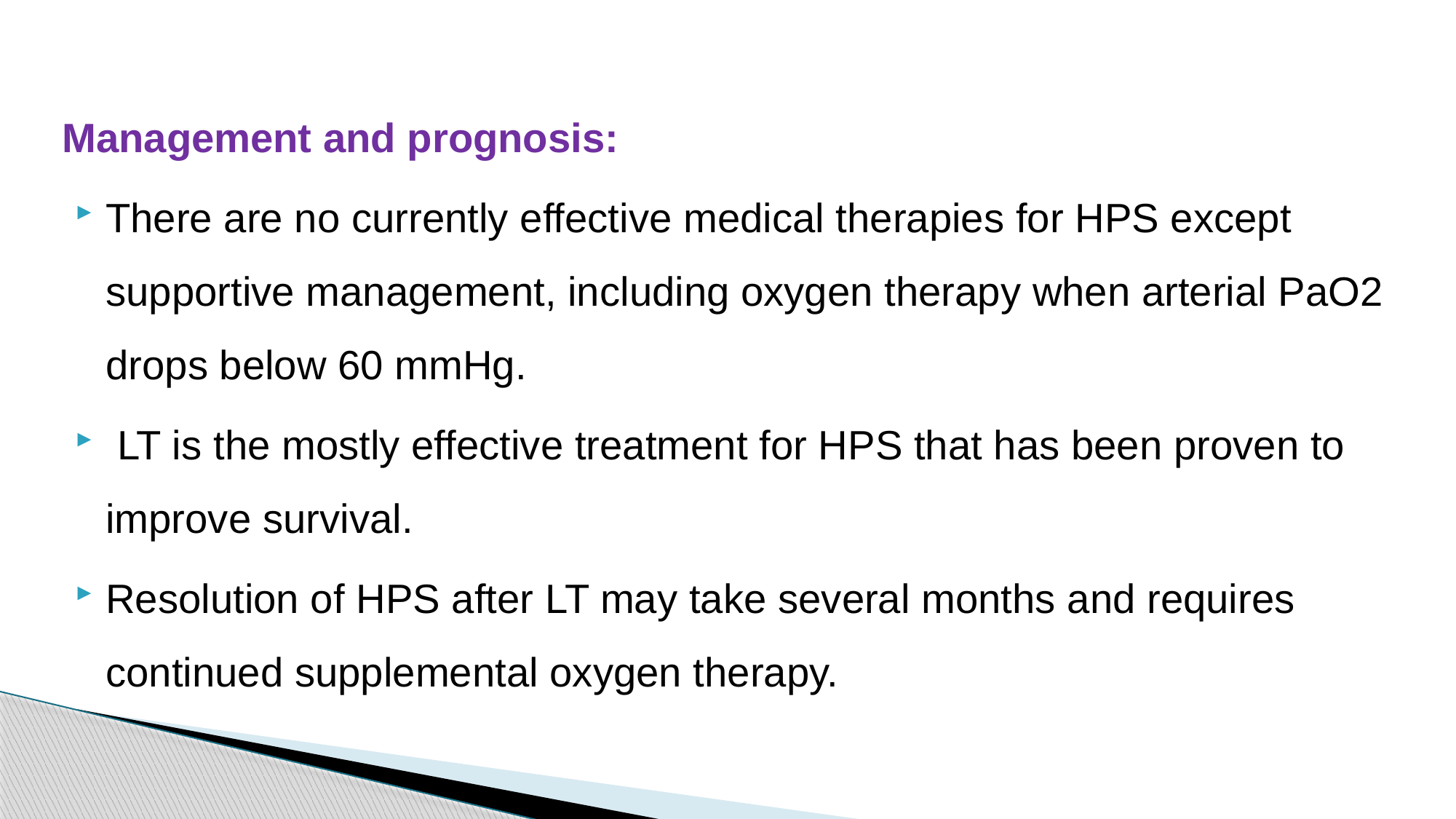

Management and prognosis:
There are no currently effective medical therapies for HPS except supportive management, including oxygen therapy when arterial PaO2 drops below 60 mmHg.
 LT is the mostly effective treatment for HPS that has been proven to improve survival.
Resolution of HPS after LT may take several months and requires continued supplemental oxygen therapy.